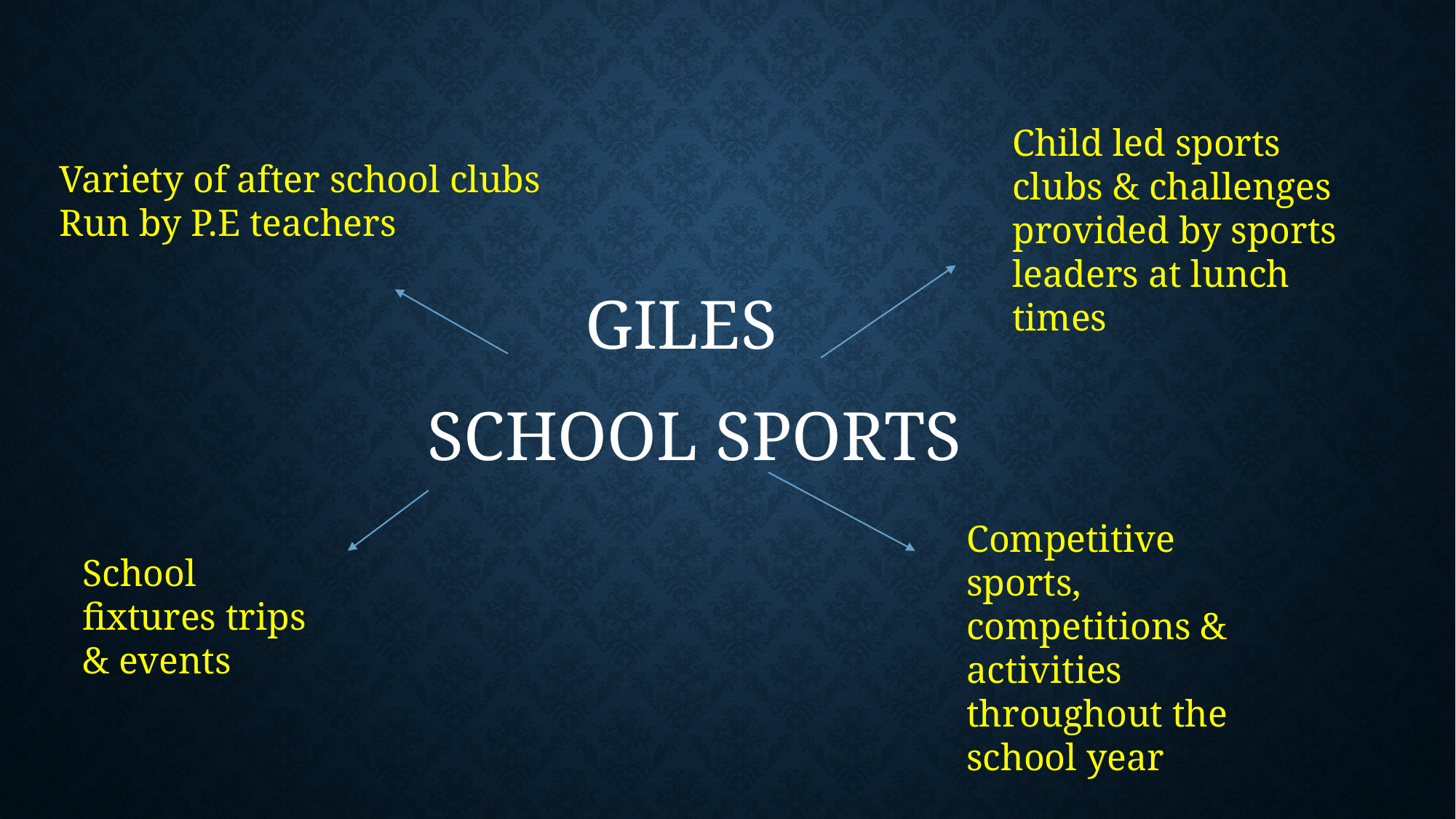

Child led sports clubs & challenges provided by sports leaders at lunch times
Variety of after school clubs
Run by P.E teachers
                             GILES
    SCHOOL SPORTS
Competitive sports, competitions & activities
throughout the school year
School fixtures trips & events